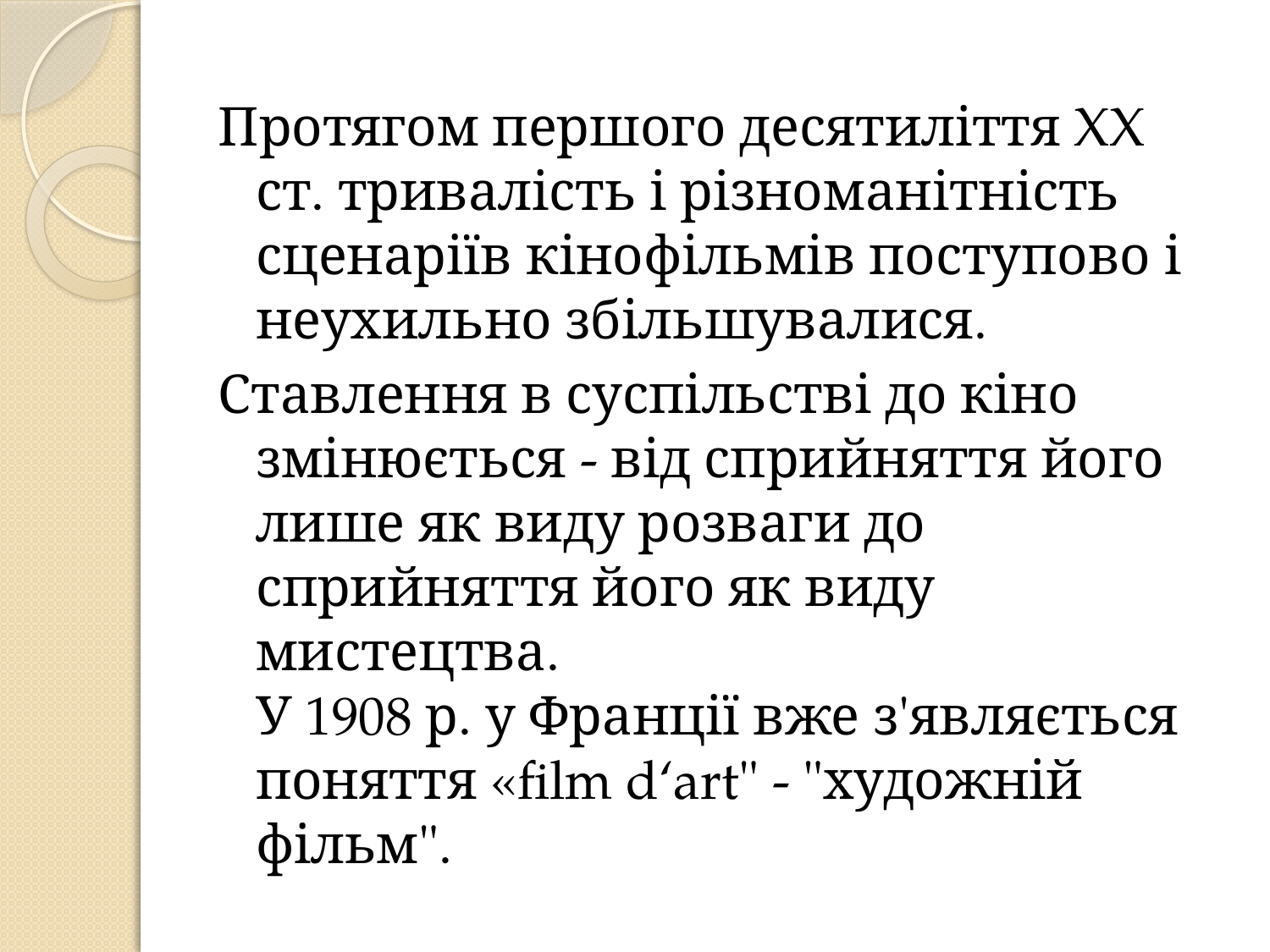

Протягом першого десятиліття XX ст. тривалість і різноманітність сценаріїв кінофільмів поступово і неухильно збільшувалися.
Ставлення в суспільстві до кіно змінюється - від сприйняття його лише як виду розваги до сприйняття його як виду мистецтва.
У 1908 р. у Франції вже з'являється поняття «film d‘art" - "художній фільм".